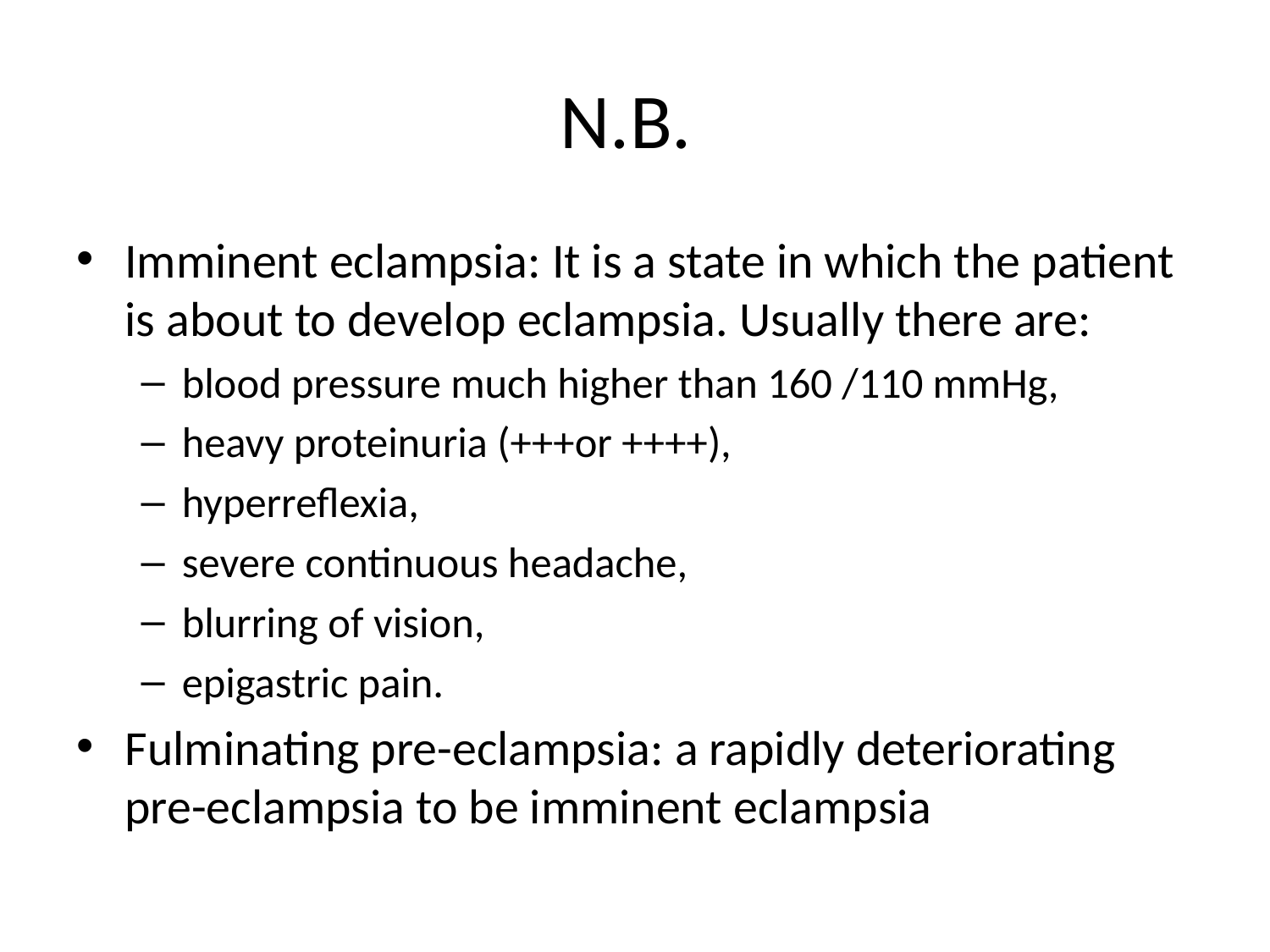

# N.B.
Imminent eclampsia: It is a state in which the patient is about to develop eclampsia. Usually there are:
blood pressure much higher than 160 /110 mmHg,
heavy proteinuria (+++or ++++),
hyperreflexia,
severe continuous headache,
blurring of vision,
epigastric pain.
Fulminating pre-eclampsia: a rapidly deteriorating pre-eclampsia to be imminent eclampsia